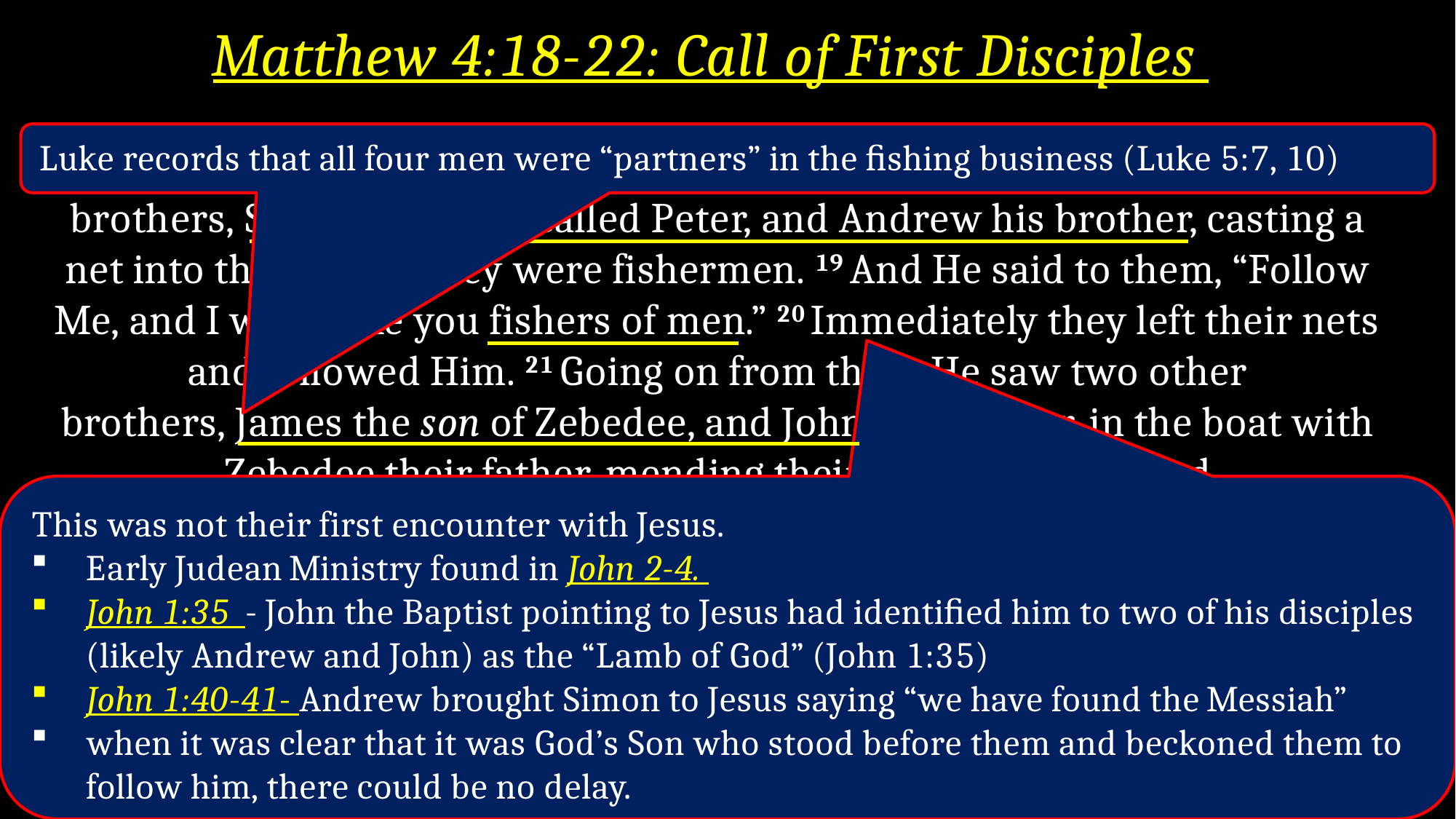

# Matthew 4:18-22: Call of First Disciples

Luke records that all four men were “partners” in the ﬁshing business (Luke 5:7, 10)
 Now as Jesus was walking by the Sea of Galilee, He saw two brothers, Simon who was called Peter, and Andrew his brother, casting a net into the sea; for they were fishermen. 19 And He said to them, “Follow Me, and I will make you fishers of men.” 20 Immediately they left their nets and followed Him. 21 Going on from there He saw two other brothers, James the son of Zebedee, and John his brother, in the boat with Zebedee their father, mending their nets; and He called them.22 Immediately they left the boat and their father, and followed Him
This was not their first encounter with Jesus.
Early Judean Ministry found in John 2-4.
John 1:35  - John the Baptist pointing to Jesus had identiﬁed him to two of his disciples (likely Andrew and John) as the “Lamb of God” (John 1:35)
John 1:40-41- Andrew brought Simon to Jesus saying “we have found the Messiah”
when it was clear that it was God’s Son who stood before them and beckoned them to follow him, there could be no delay.